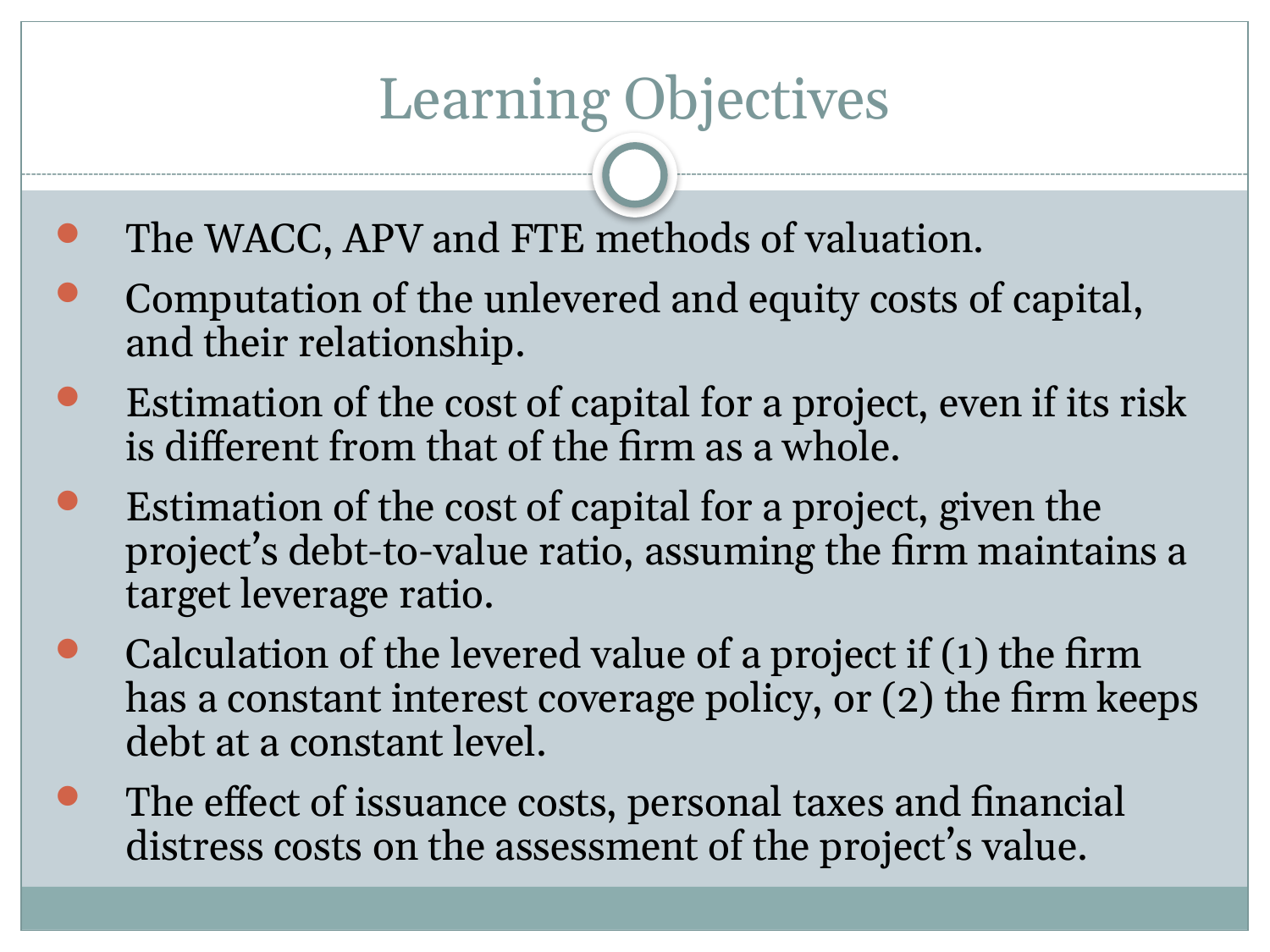

# Learning Objectives
The WACC, APV and FTE methods of valuation.
Computation of the unlevered and equity costs of capital, and their relationship.
Estimation of the cost of capital for a project, even if its risk is different from that of the firm as a whole.
Estimation of the cost of capital for a project, given the project’s debt-to-value ratio, assuming the firm maintains a target leverage ratio.
Calculation of the levered value of a project if (1) the firm has a constant interest coverage policy, or (2) the firm keeps debt at a constant level.
The effect of issuance costs, personal taxes and financial distress costs on the assessment of the project’s value.